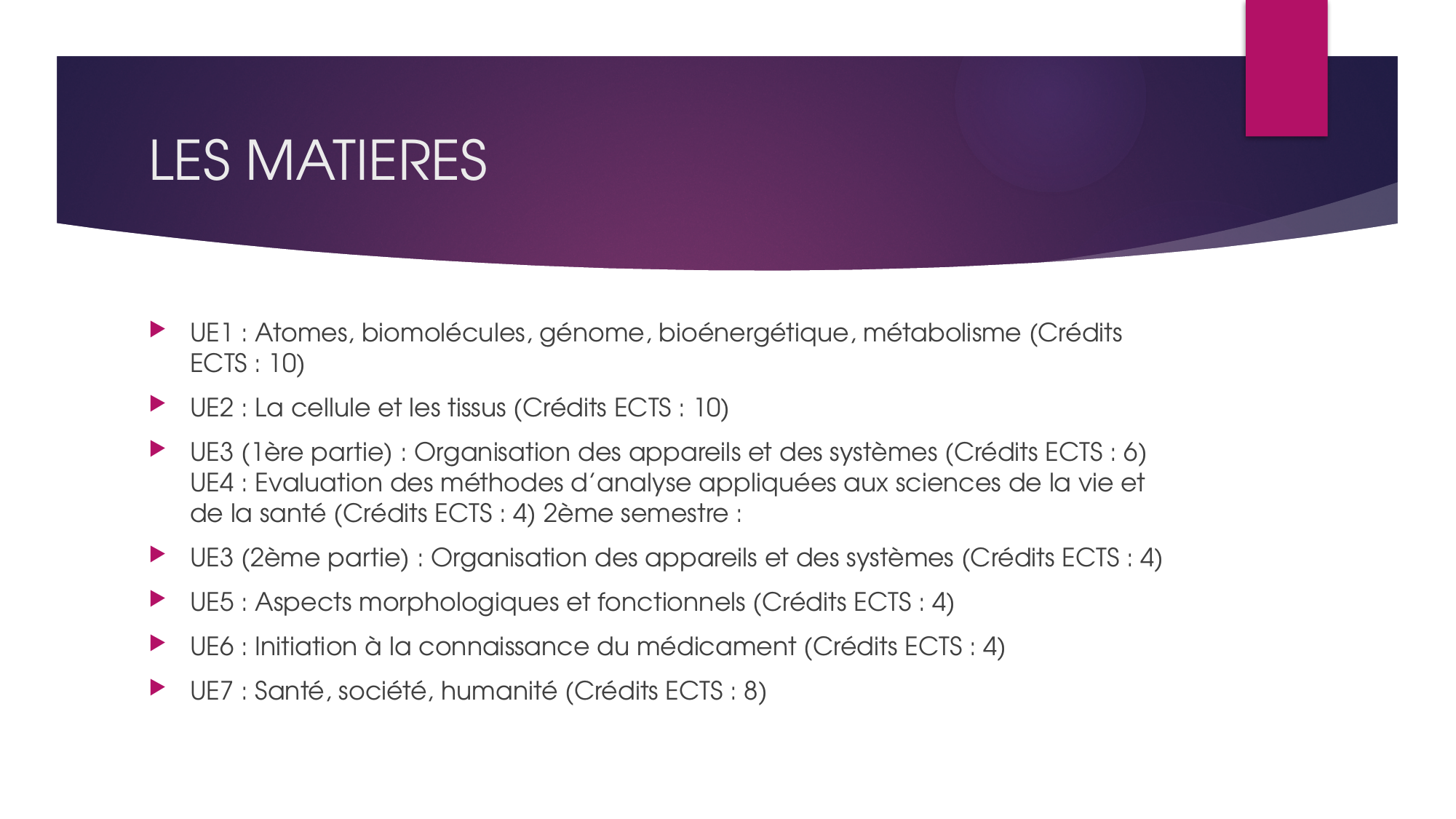

# LES MATIERES
UE1 : Atomes, biomolécules, génome, bioénergétique, métabolisme (Crédits ECTS : 10)
UE2 : La cellule et les tissus (Crédits ECTS : 10)
UE3 (1ère partie) : Organisation des appareils et des systèmes (Crédits ECTS : 6) UE4 : Evaluation des méthodes d’analyse appliquées aux sciences de la vie et de la santé (Crédits ECTS : 4) 2ème semestre :
UE3 (2ème partie) : Organisation des appareils et des systèmes (Crédits ECTS : 4)
UE5 : Aspects morphologiques et fonctionnels (Crédits ECTS : 4)
UE6 : Initiation à la connaissance du médicament (Crédits ECTS : 4)
UE7 : Santé, société, humanité (Crédits ECTS : 8)